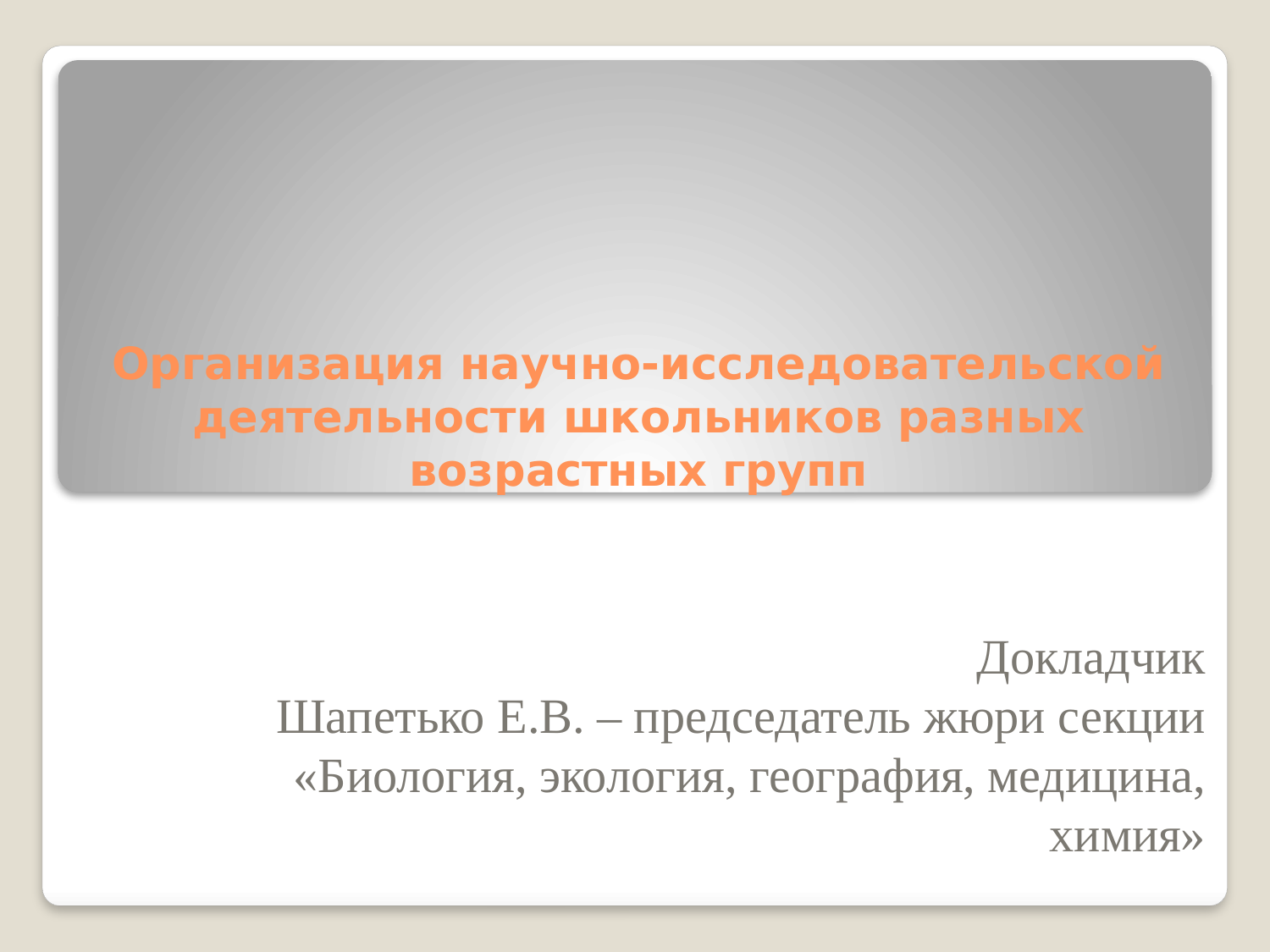

# Организация научно-исследовательской деятельности школьников разных возрастных групп
Докладчик
Шапетько Е.В. – председатель жюри секции «Биология, экология, география, медицина, химия»